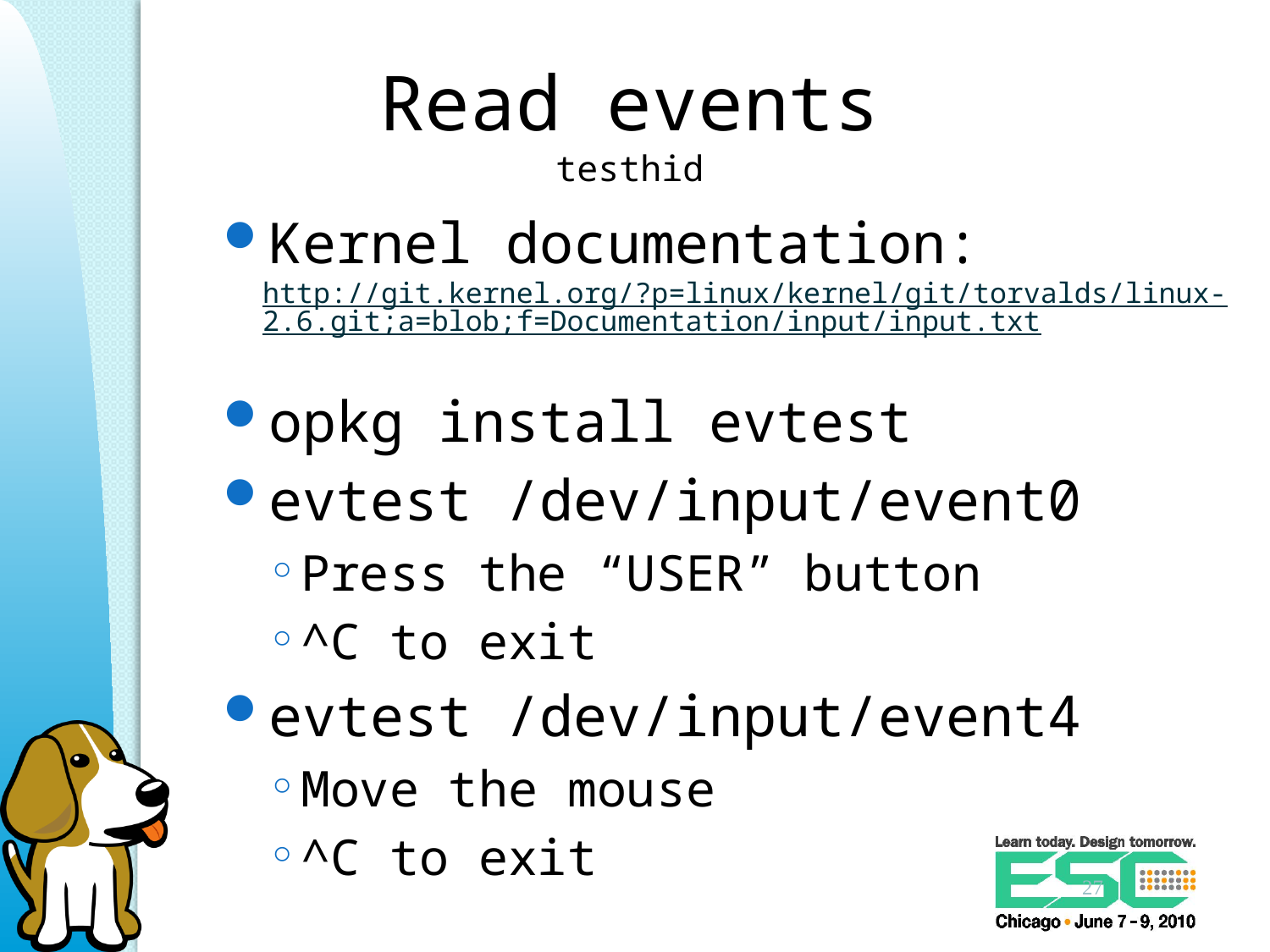

# Read events testhid
Kernel documentation: http://git.kernel.org/?p=linux/kernel/git/torvalds/linux-2.6.git;a=blob;f=Documentation/input/input.txt
opkg install evtest
evtest /dev/input/event0
Press the “USER” button
^C to exit
evtest /dev/input/event4
Move the mouse
^C to exit
27